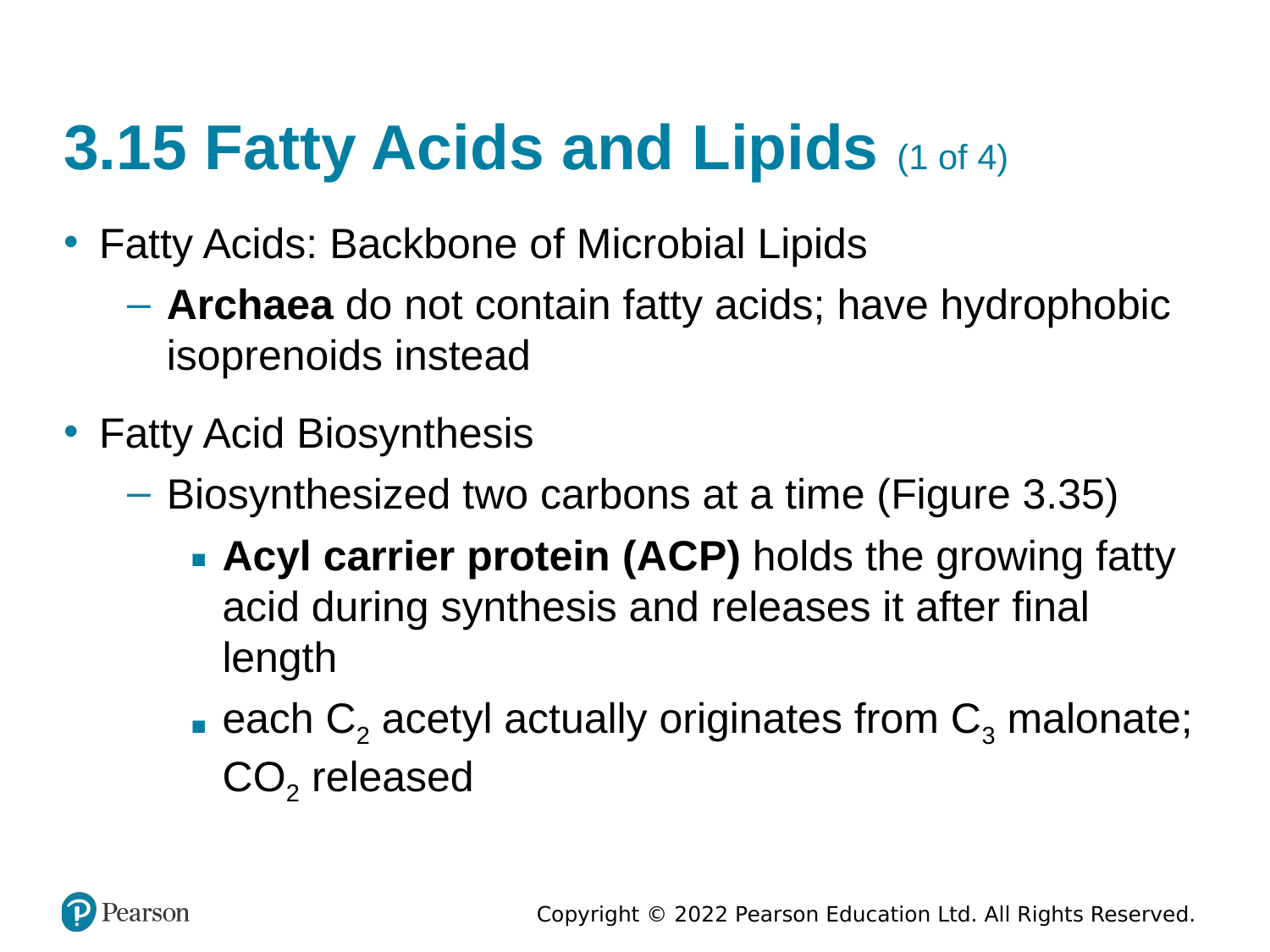

# 3.15 Fatty Acids and Lipids (1 of 4)
Fatty Acids: Backbone of Microbial Lipids
Archaea do not contain fatty acids; have hydrophobic isoprenoids instead
Fatty Acid Biosynthesis
Biosynthesized two carbons at a time (Figure 3.35)
Acyl carrier protein (A C P) holds the growing fatty acid during synthesis and releases it after final length
each C2 acetyl actually originates from C3 malonate; C O2 released